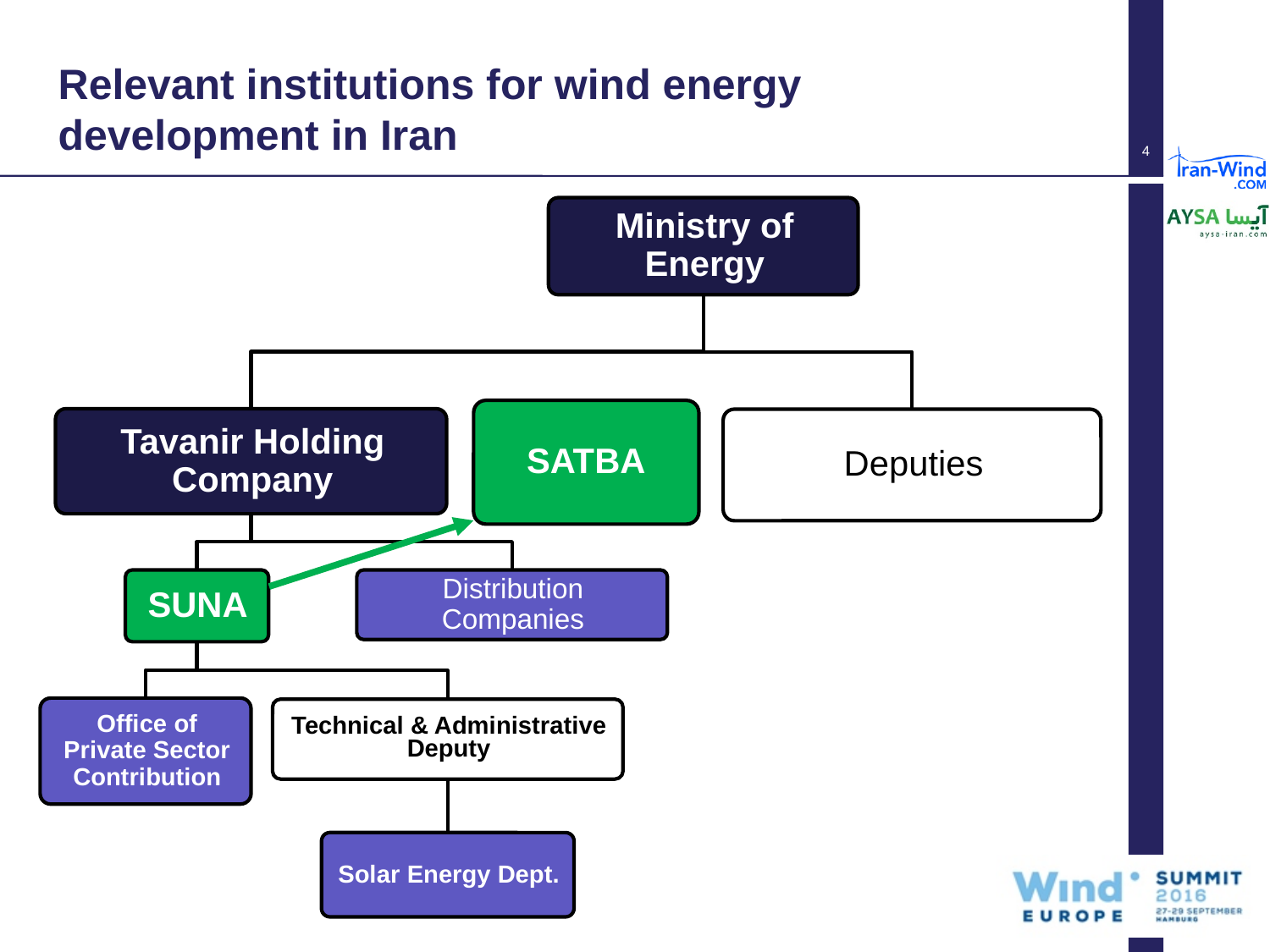

# Relevant institutions for wind energy development in Iran
4
Ministry of Energy
Tavanir Holding Company
SUNA
Office of Private Sector Contribution
Technical & Administrative Deputy
Solar Energy Dept.
Distribution Companies
Deputies

SATBA